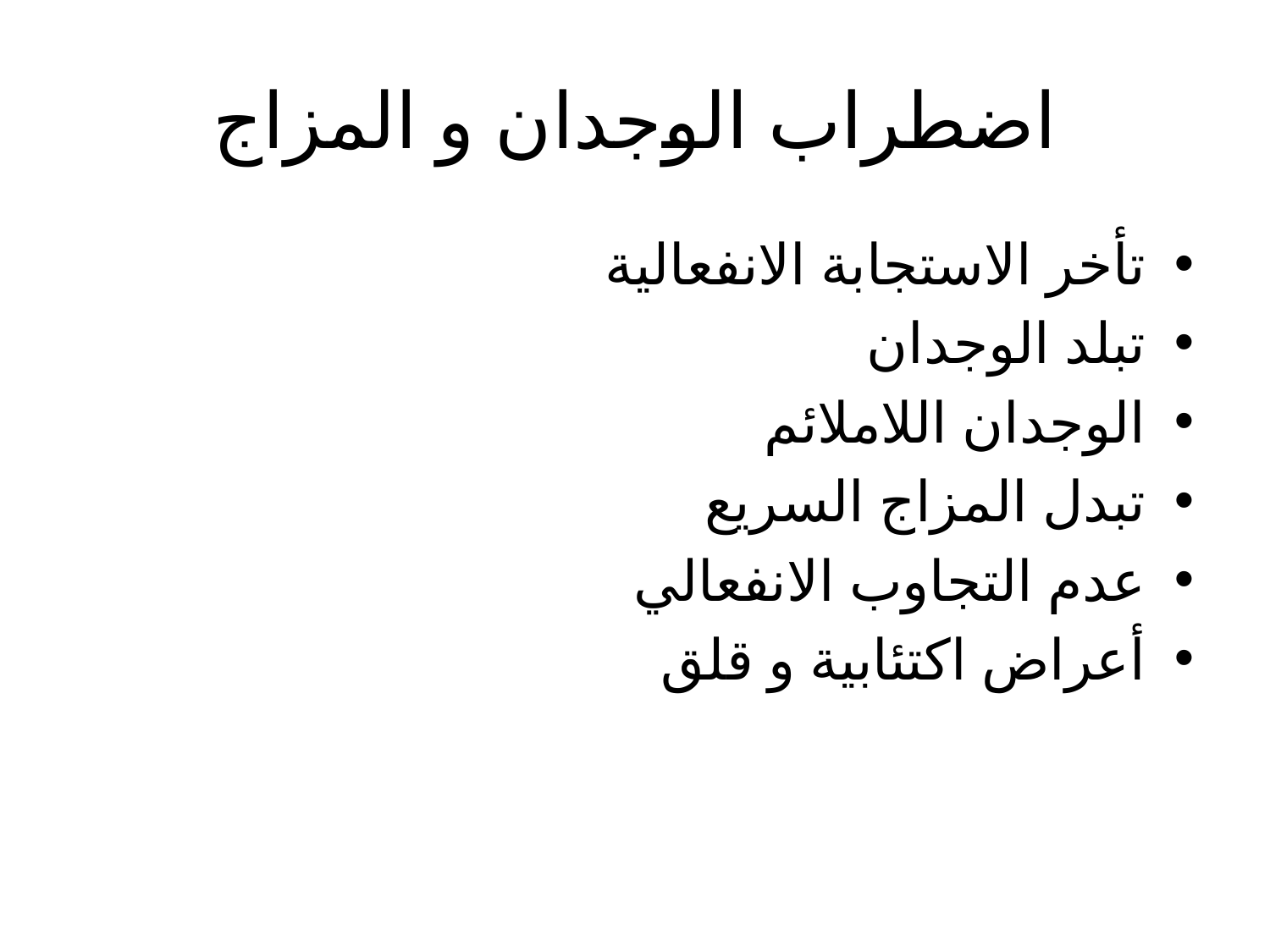

# اضطراب الوجدان و المزاج
تأخر الاستجابة الانفعالية
تبلد الوجدان
الوجدان اللاملائم
تبدل المزاج السريع
عدم التجاوب الانفعالي
أعراض اكتئابية و قلق